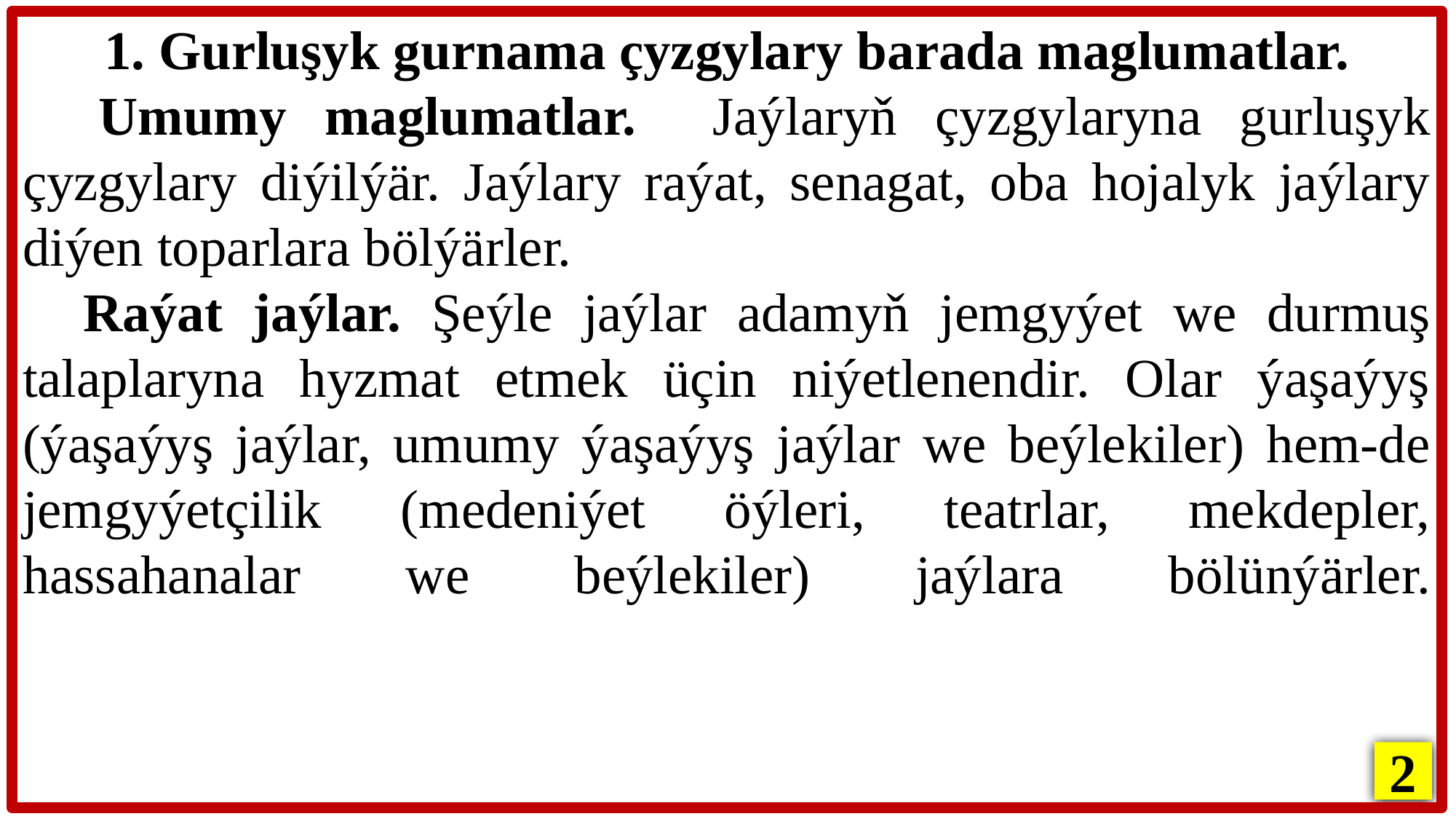

1. Gurluşyk gurnama çyzgylary barada maglumatlar.
  Umumy maglumatlar.  Jaýlaryň çyzgylaryna gurluşyk çyzgylary diýilýär. Jaýlary raýat, senagat, oba hojalyk jaýlary diýen toparlara bölýärler.
  Raýat jaýlar. Şeýle jaýlar adamyň jemgyýet we durmuş talaplaryna hyzmat etmek üçin niýetlenendir. Olar ýaşaýyş (ýaşaýyş jaýlar, umumy ýaşaýyş jaýlar we beýlekiler) hem-de jemgyýetçilik (medeniýet öýleri, teatrlar, mekdepler, hassahanalar we beýlekiler) jaýlara bölünýärler.

2